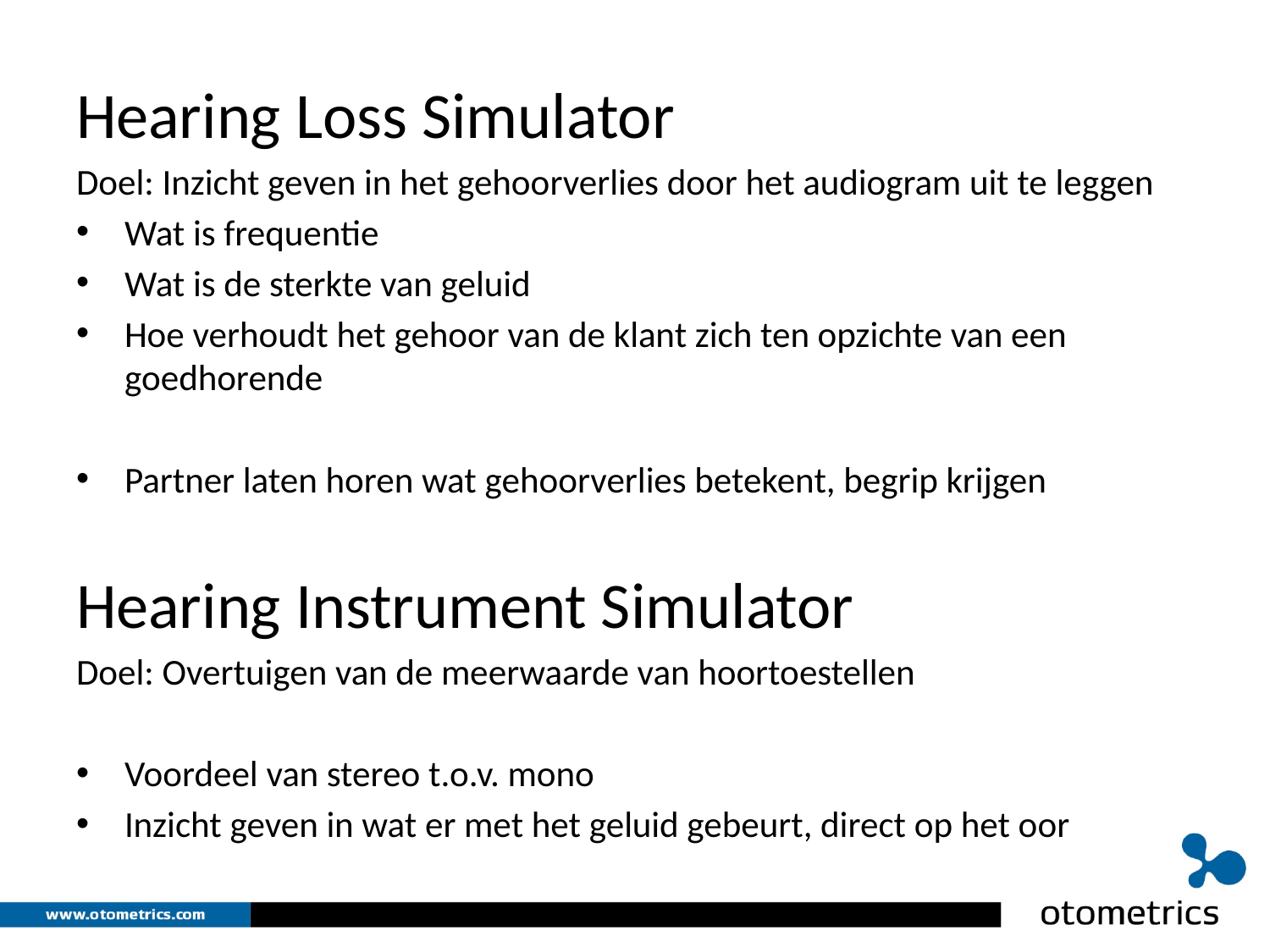

#
Hearing Loss Simulator
Doel: Inzicht geven in het gehoorverlies door het audiogram uit te leggen
Wat is frequentie
Wat is de sterkte van geluid
Hoe verhoudt het gehoor van de klant zich ten opzichte van een goedhorende

Partner laten horen wat gehoorverlies betekent, begrip krijgen

Hearing Instrument Simulator
Doel: Overtuigen van de meerwaarde van hoortoestellen

Voordeel van stereo t.o.v. mono
Inzicht geven in wat er met het geluid gebeurt, direct op het oor